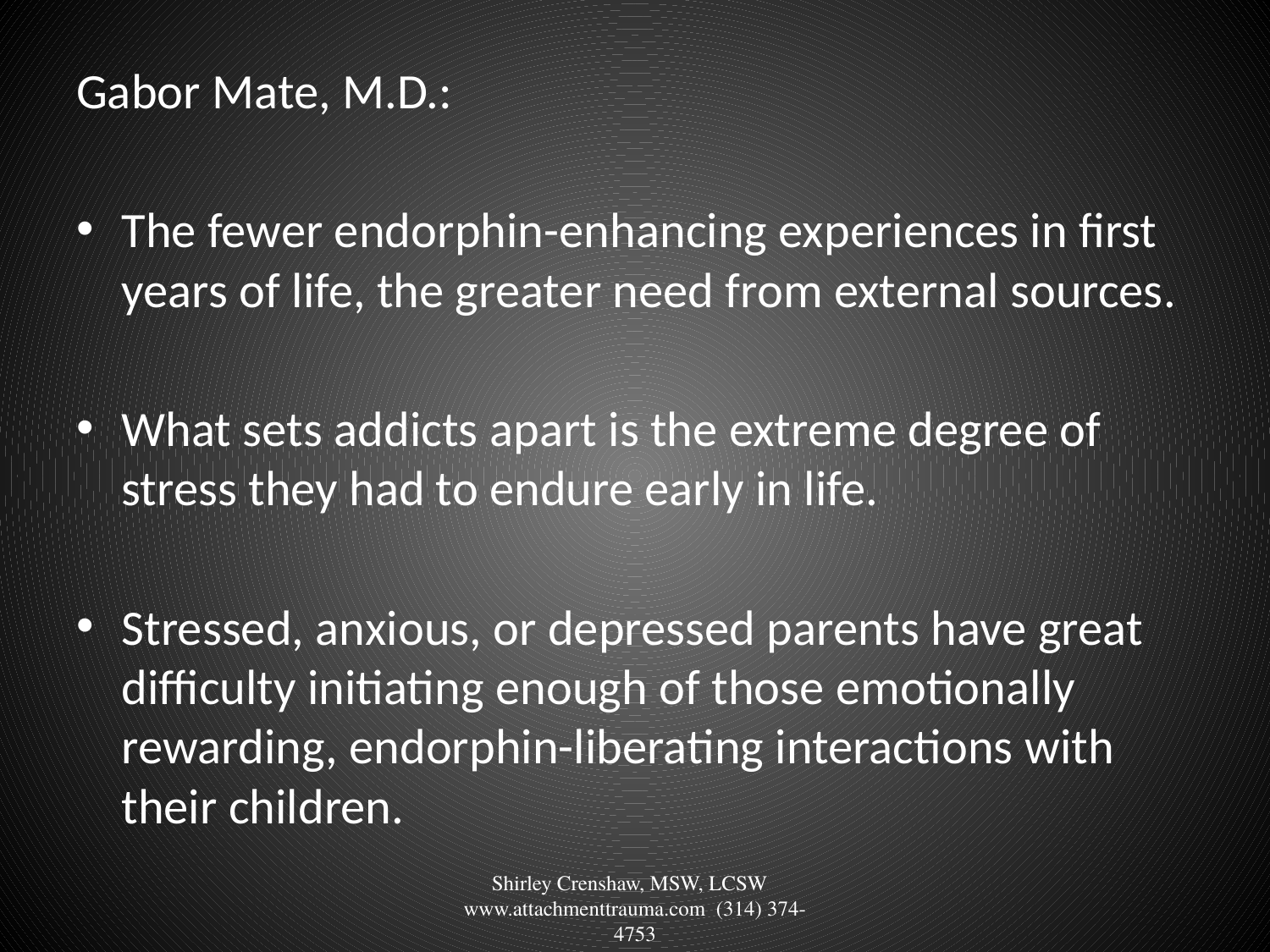

#
Gabor Mate, M.D.:

The fewer endorphin-enhancing experiences in first years of life, the greater need from external sources.

What sets addicts apart is the extreme degree of stress they had to endure early in life.

Stressed, anxious, or depressed parents have great difficulty initiating enough of those emotionally rewarding, endorphin-liberating interactions with their children.

Shirley Crenshaw, MSW, LCSW   www.attachmenttrauma.com  (314) 374-4753